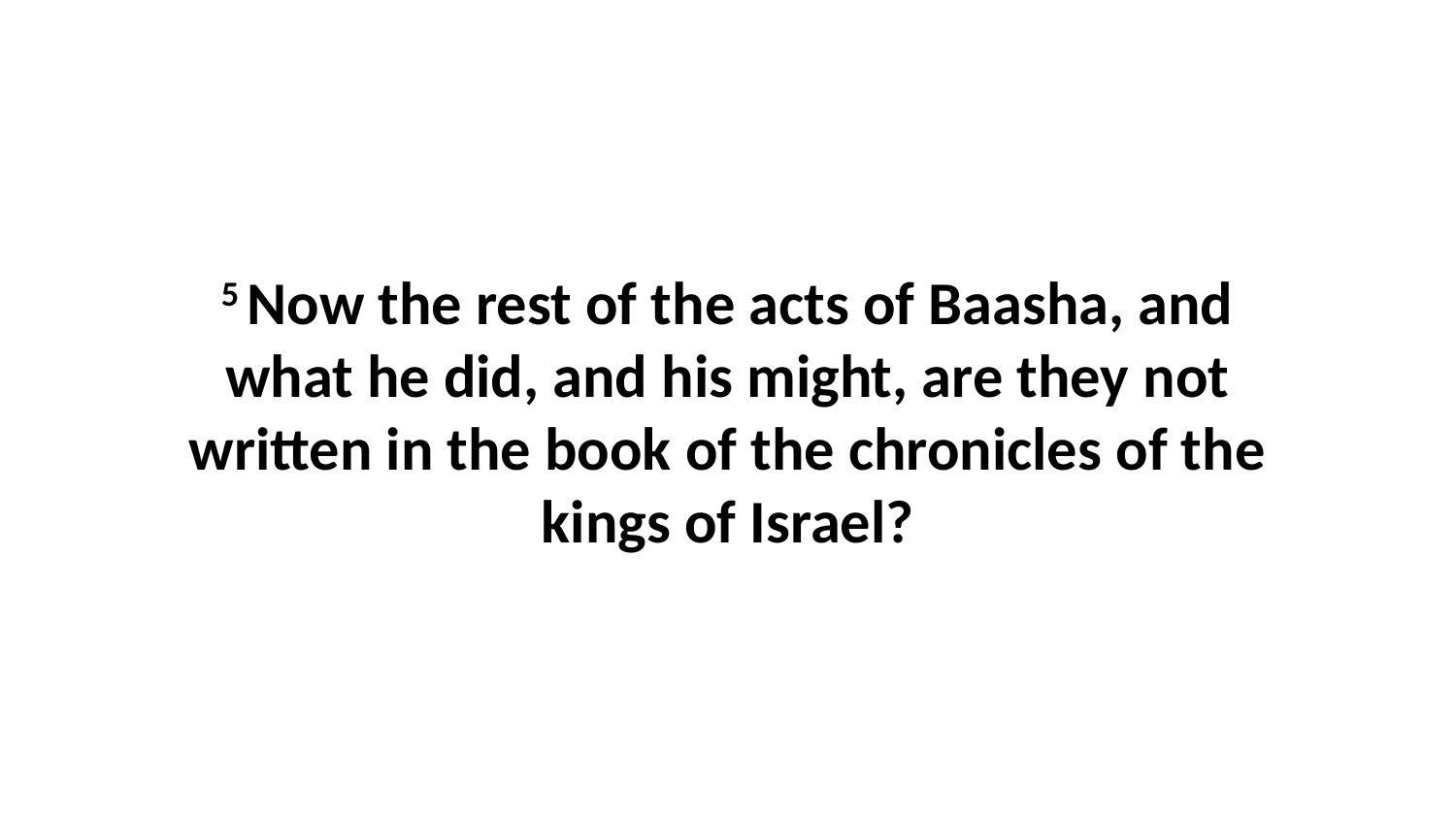

5 Now the rest of the acts of Baasha, and what he did, and his might, are they not written in the book of the chronicles of the kings of Israel?